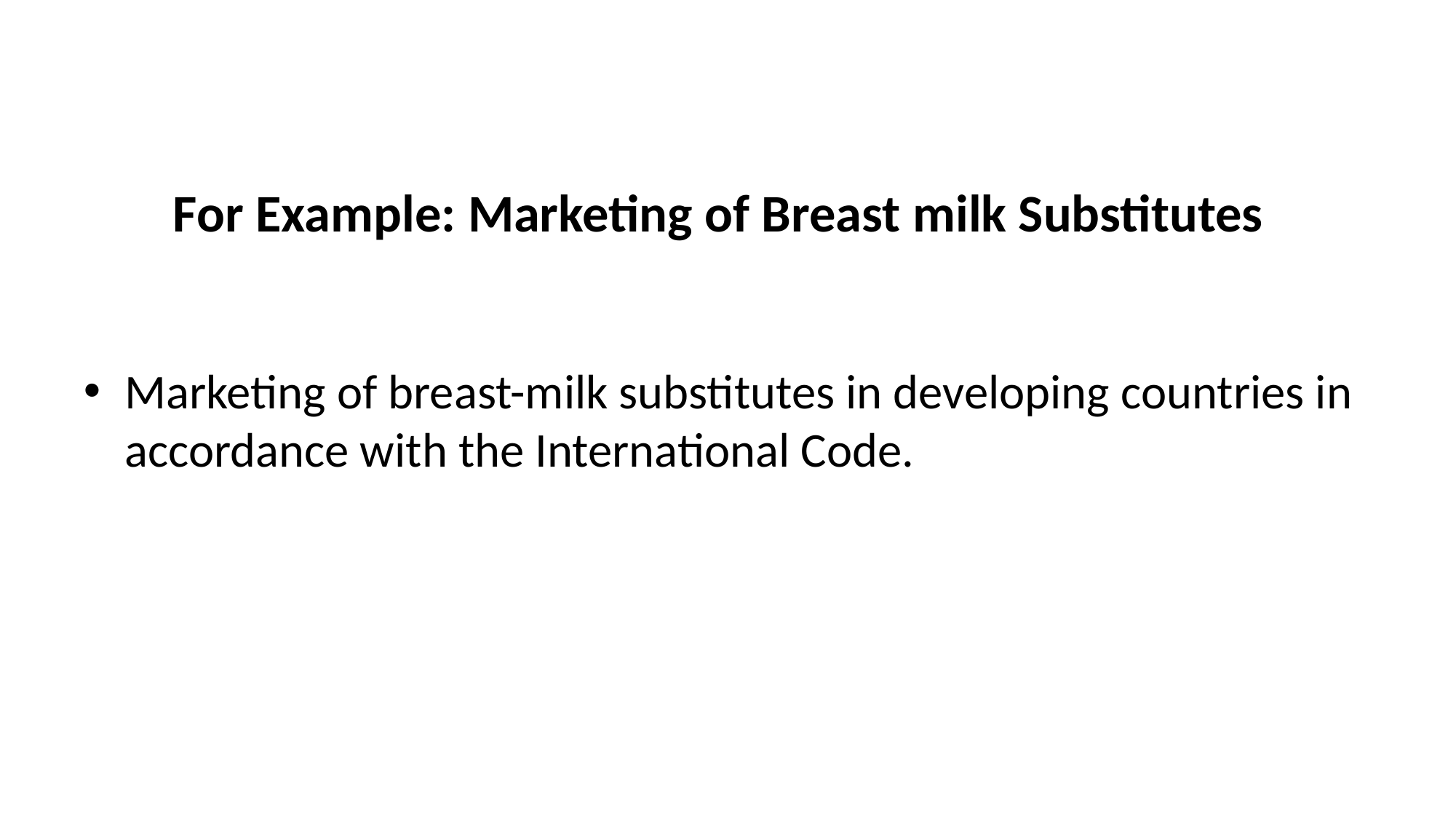

# For Example: Marketing of Breast milk Substitutes
Marketing of breast-milk substitutes in developing countries in accordance with the International Code.